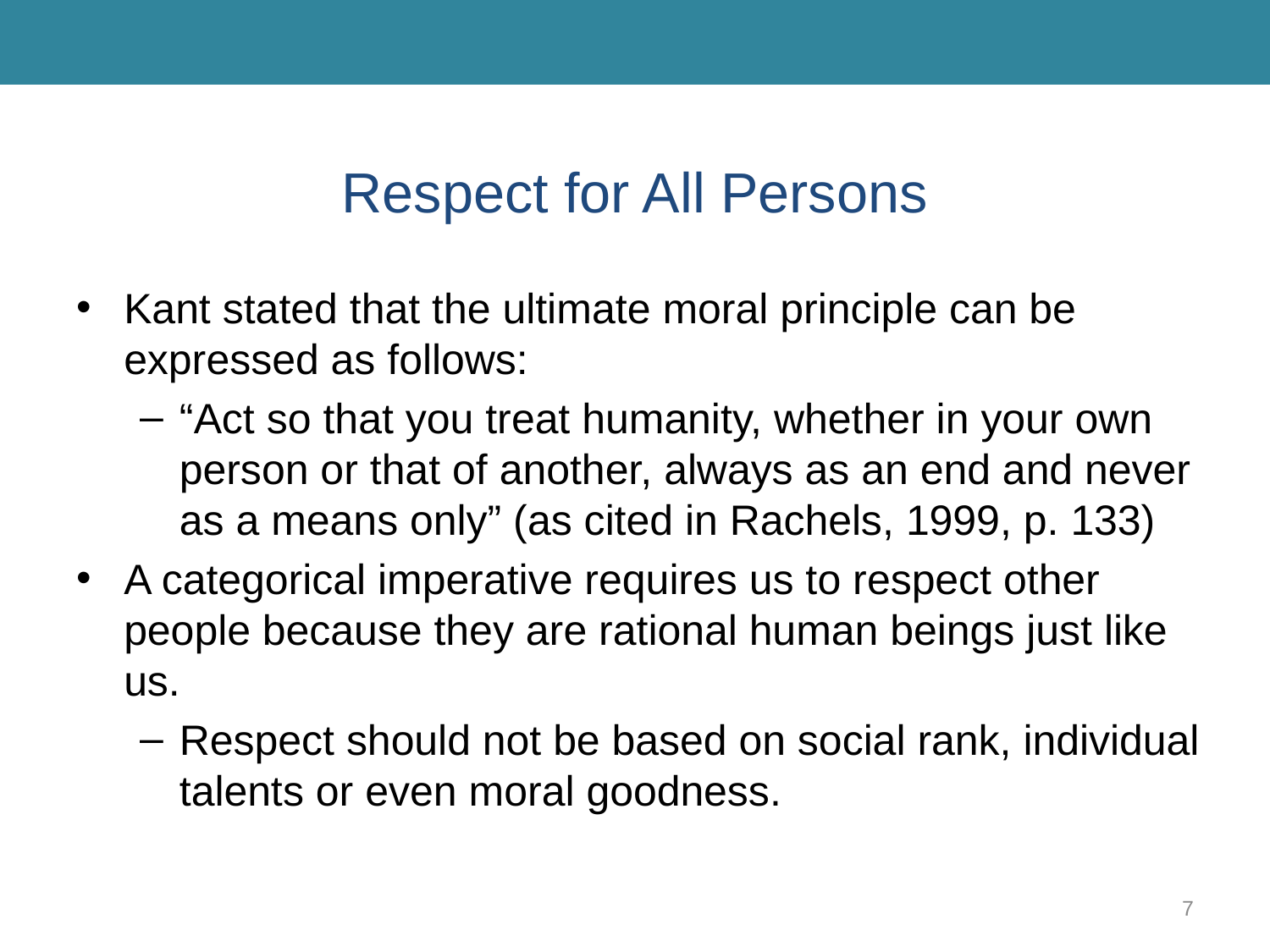

# Respect for All Persons
Kant stated that the ultimate moral principle can be expressed as follows:
“Act so that you treat humanity, whether in your own person or that of another, always as an end and never as a means only” (as cited in Rachels, 1999, p. 133)
A categorical imperative requires us to respect other people because they are rational human beings just like us.
Respect should not be based on social rank, individual talents or even moral goodness.

7